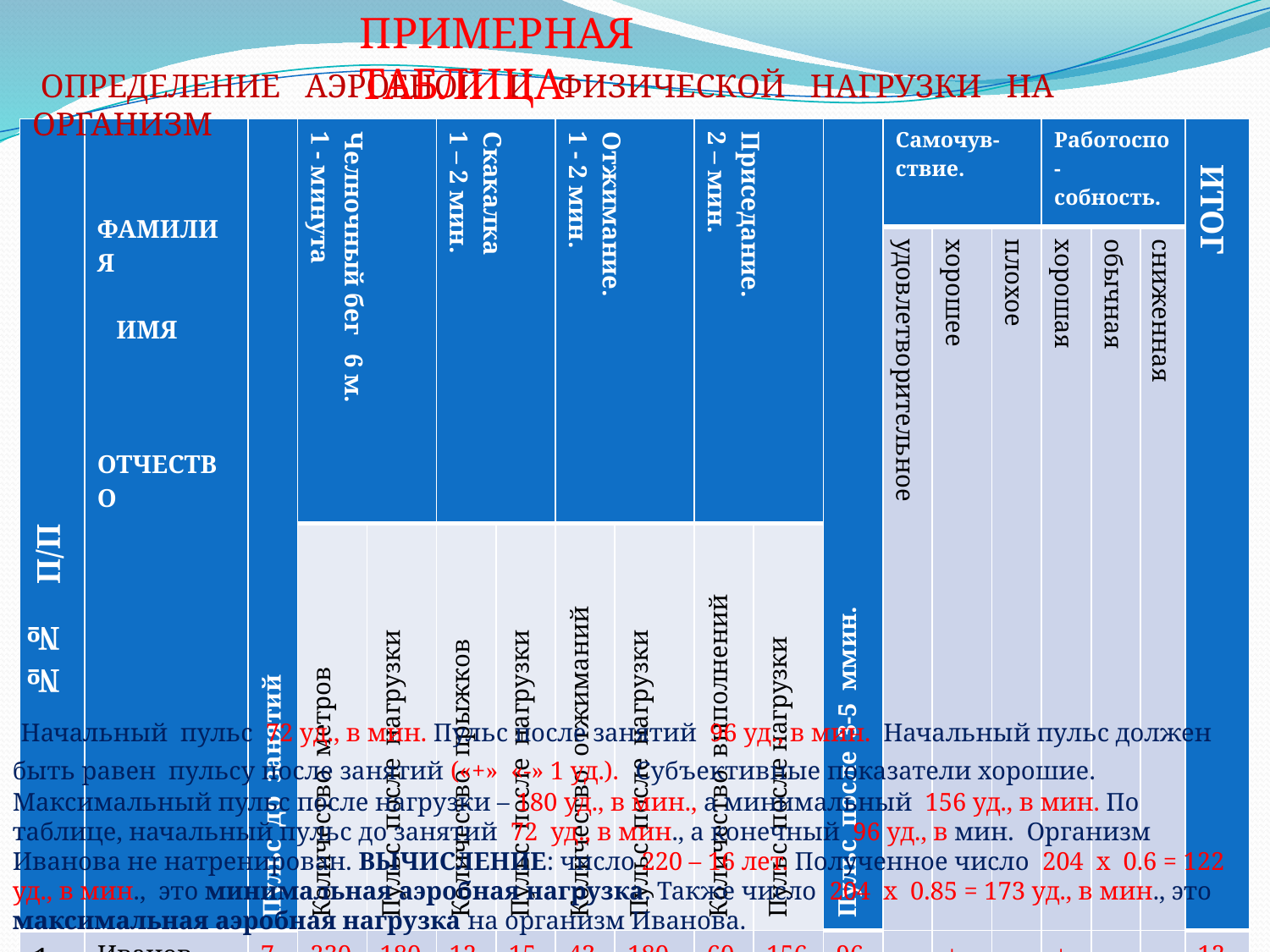

ПРИМЕРНАЯ   ТАБЛИЦА
 ОПРЕДЕЛЕНИЕ   АЭРОБНОЙ   И   ФИЗИЧЕСКОЙ   НАГРУЗКИ   НА   ОРГАНИЗМ
| №№ П/П | ФАМИЛИЯ ИМЯ ОТЧЕСТВО | Пульс до занятий | Челночный бег 6 м. 1 - минута |  | Скакалка 1 – 2 мин. |  | Отжимание. 1 - 2 мин. |  | Приседание. 2 – мин. |  | Пульс после 3-5 ммин. | Самочув- ствие. |  |  | Работоспо- собность. |  |  | ИТОГ |
| --- | --- | --- | --- | --- | --- | --- | --- | --- | --- | --- | --- | --- | --- | --- | --- | --- | --- | --- |
|  |  |  |  |  |  |  |  |  |  |  |  | удовлетворительное | хорошее | плохое | хорошая | обычная | сниженная |  |
|  |  |  | Количество метров | Пульс после нагрузки | Количество прыжков | Пульс после нагрузки | Количество отжиманий | Пульс после нагрузки | Количество выполнений | Пульс после нагрузки |  |  |  |  |  |  |  |  |
| 1. 16 лет | Иванов Иван Иванович. | 72 | 230 | 180 | 124 | 156 | 43 | 180 | 60 | 156 | 96 |  | + |  | + |  |  | 122 173 |
 Начальный  пульс  72 уд., в мин. Пульс после занятий  96 уд., в мин.  Начальный пульс должен  быть равен  пульсу после занятий («+»  «-» 1 уд.).  Субъективные показатели хорошие. Максимальный пульс после нагрузки – 180 уд., в мин., а минимальный  156 уд., в мин. По  таблице, начальный пульс до занятий  72  уд., в мин., а конечный  96 уд., в мин.  Организм Иванова не натренирован. ВЫЧИСЛЕНИЕ: число 220 – 16 лет. Полученное число  204  х  0.6 = 122 уд., в мин.,  это минимальная аэробная нагрузка. Также число  204  х  0.85 = 173 уд., в мин., это  максимальная аэробная нагрузка на организм Иванова.